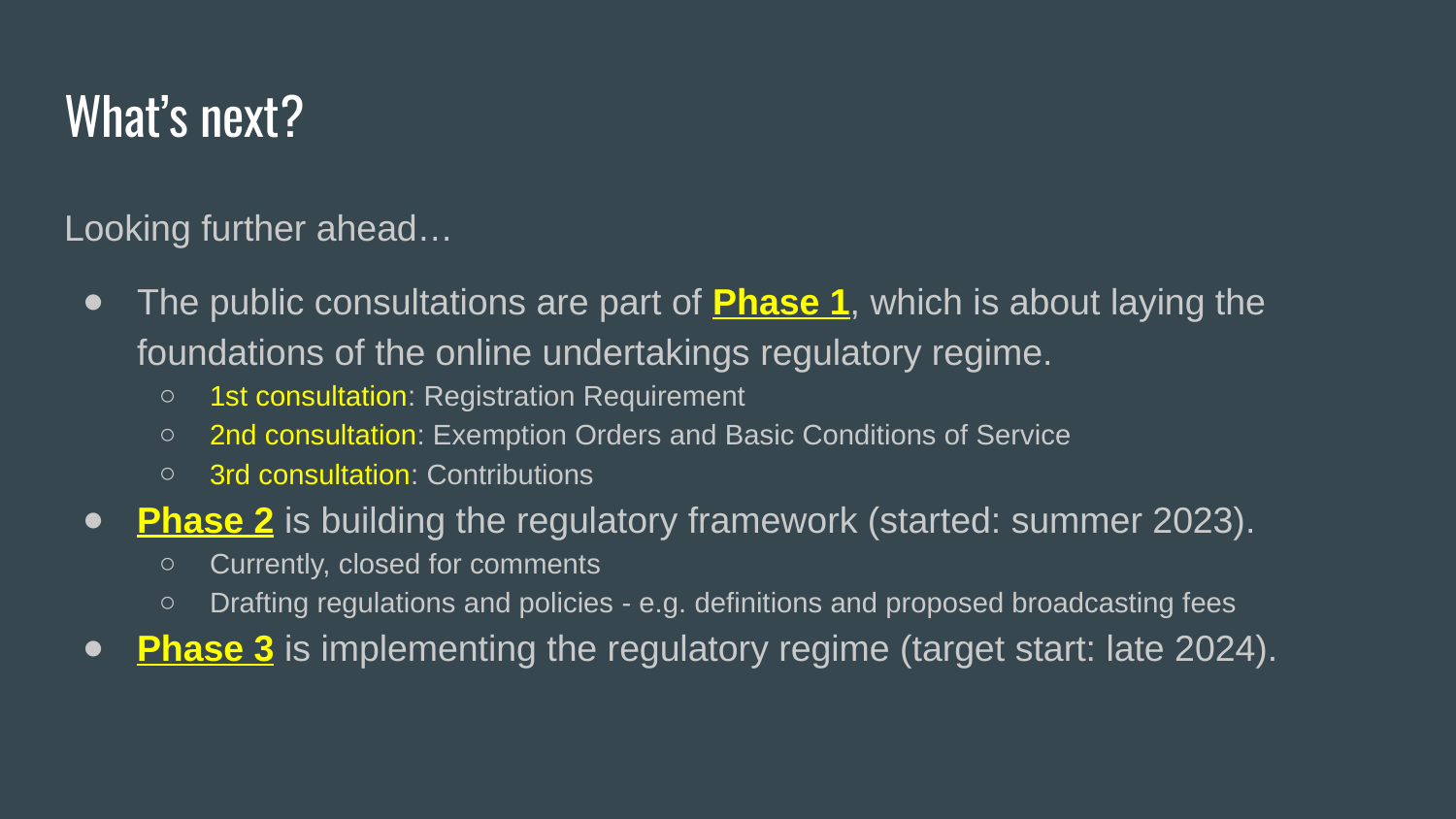

# What’s next?
Looking further ahead…
The public consultations are part of Phase 1, which is about laying the foundations of the online undertakings regulatory regime.
1st consultation: Registration Requirement
2nd consultation: Exemption Orders and Basic Conditions of Service
3rd consultation: Contributions
Phase 2 is building the regulatory framework (started: summer 2023).
Currently, closed for comments
Drafting regulations and policies - e.g. definitions and proposed broadcasting fees
Phase 3 is implementing the regulatory regime (target start: late 2024).